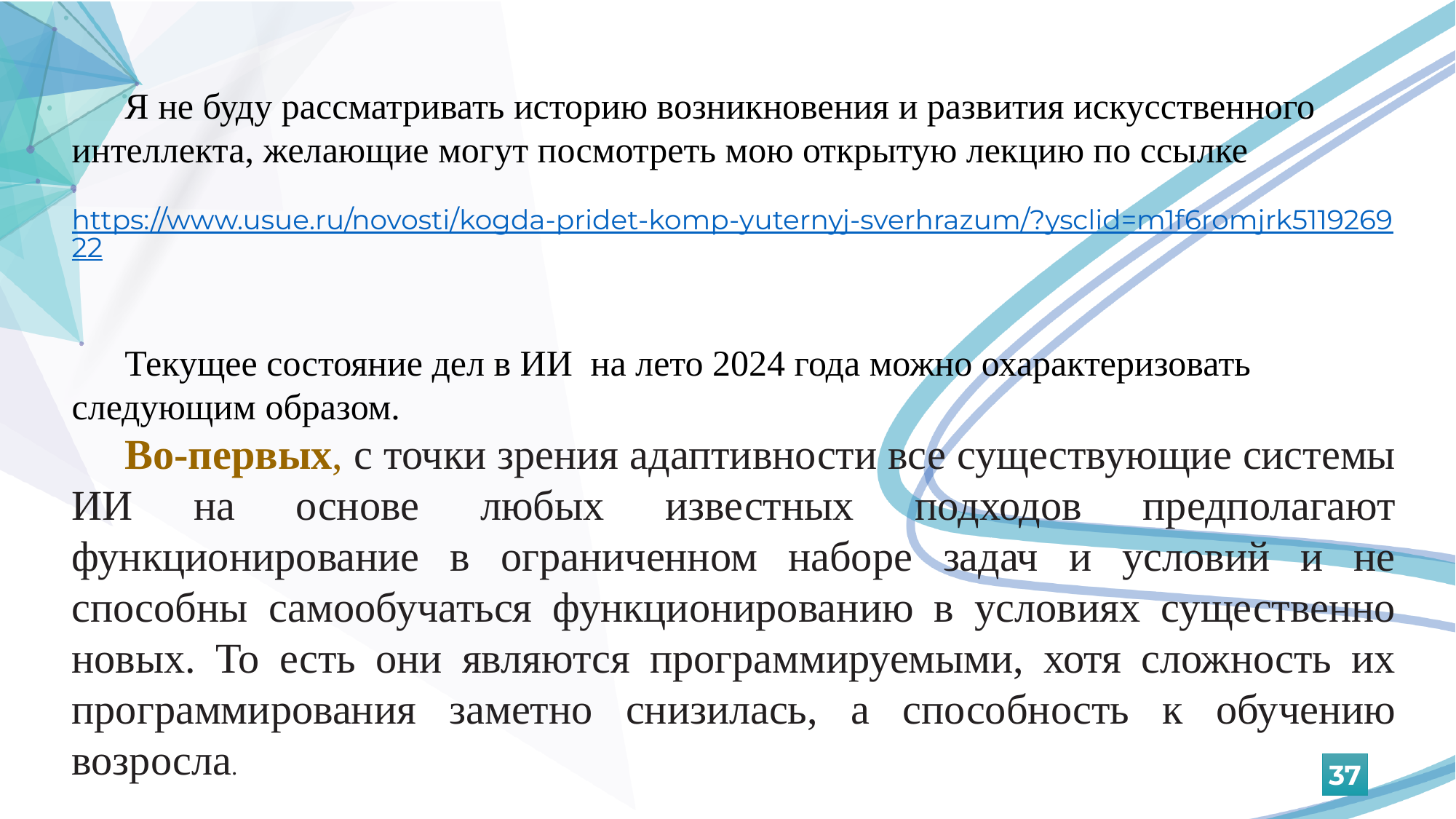

Я не буду рассматривать историю возникновения и развития искусственного интеллекта, желающие могут посмотреть мою открытую лекцию по ссылке
 https://www.usue.ru/novosti/kogda-pridet-komp-yuternyj-sverhrazum/?ysclid=m1f6romjrk511926922

Текущее состояние дел в ИИ  на лето 2024 года можно охарактеризовать следующим образом.
Во-первых, с точки зрения адаптивности все существующие системы ИИ на основе любых известных подходов предполагают функционирование в ограниченном наборе задач и условий и не способны самообучаться функционированию в условиях существенно новых. То есть они являются программируемыми, хотя сложность их программирования заметно снизилась, а способность к обучению возросла.
37